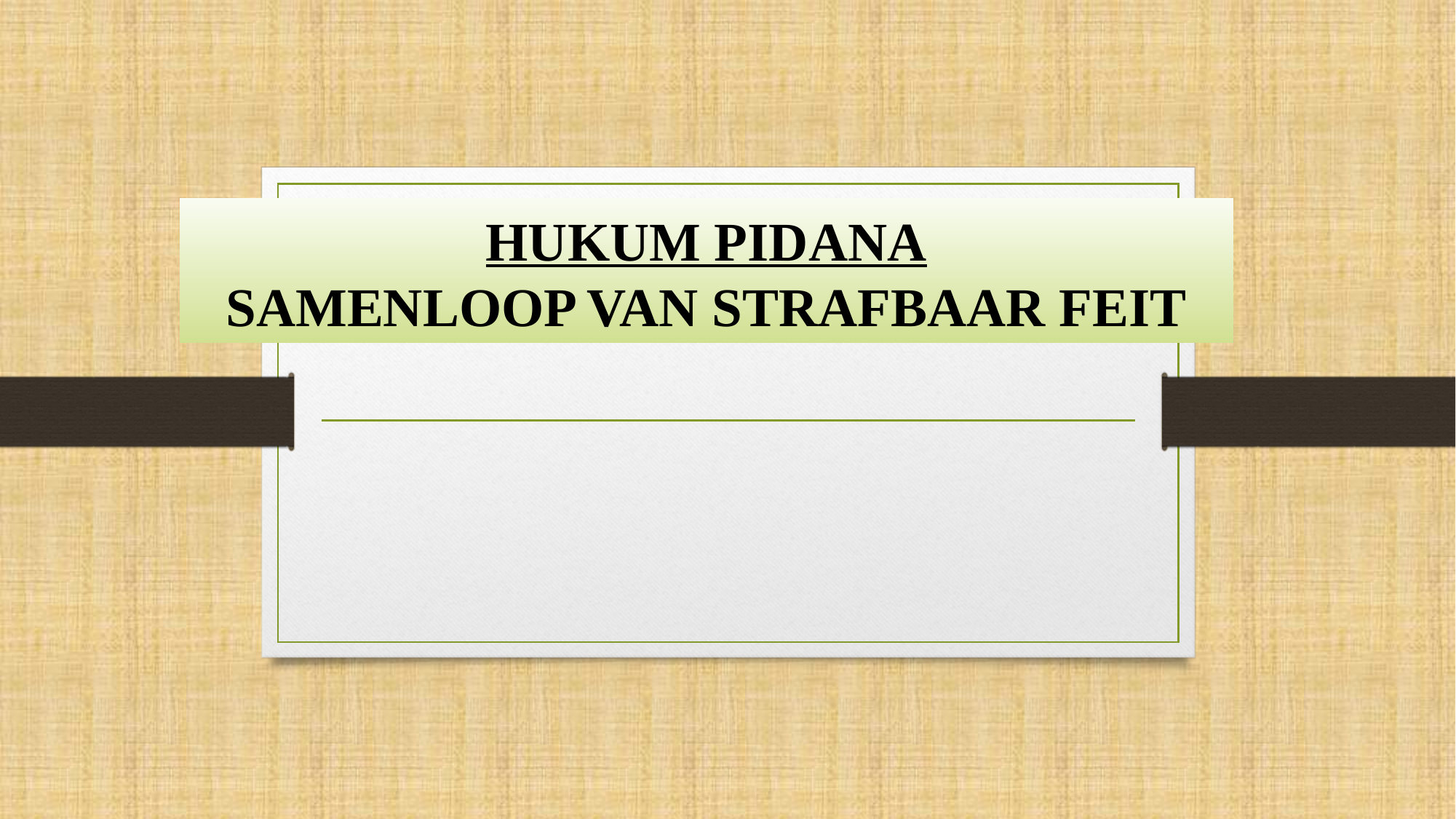

# HUKUM PIDANA SAMENLOOP VAN STRAFBAAR FEIT